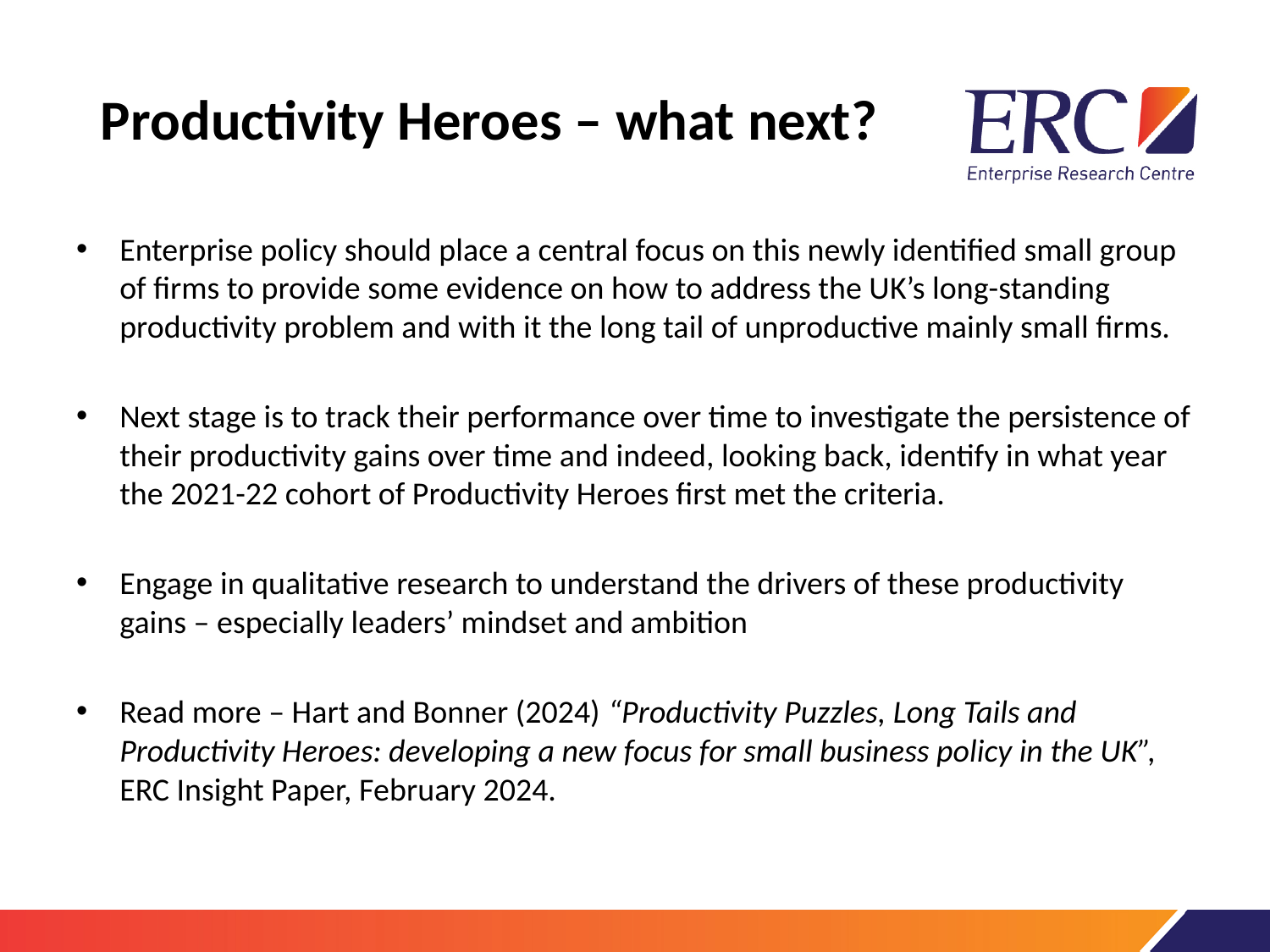

# Productivity Heroes – what next?
Enterprise policy should place a central focus on this newly identified small group of firms to provide some evidence on how to address the UK’s long-standing productivity problem and with it the long tail of unproductive mainly small firms.

Next stage is to track their performance over time to investigate the persistence of their productivity gains over time and indeed, looking back, identify in what year the 2021-22 cohort of Productivity Heroes first met the criteria.

Engage in qualitative research to understand the drivers of these productivity gains – especially leaders’ mindset and ambition

Read more – Hart and Bonner (2024) “Productivity Puzzles, Long Tails and Productivity Heroes: developing a new focus for small business policy in the UK”, ERC Insight Paper, February 2024.